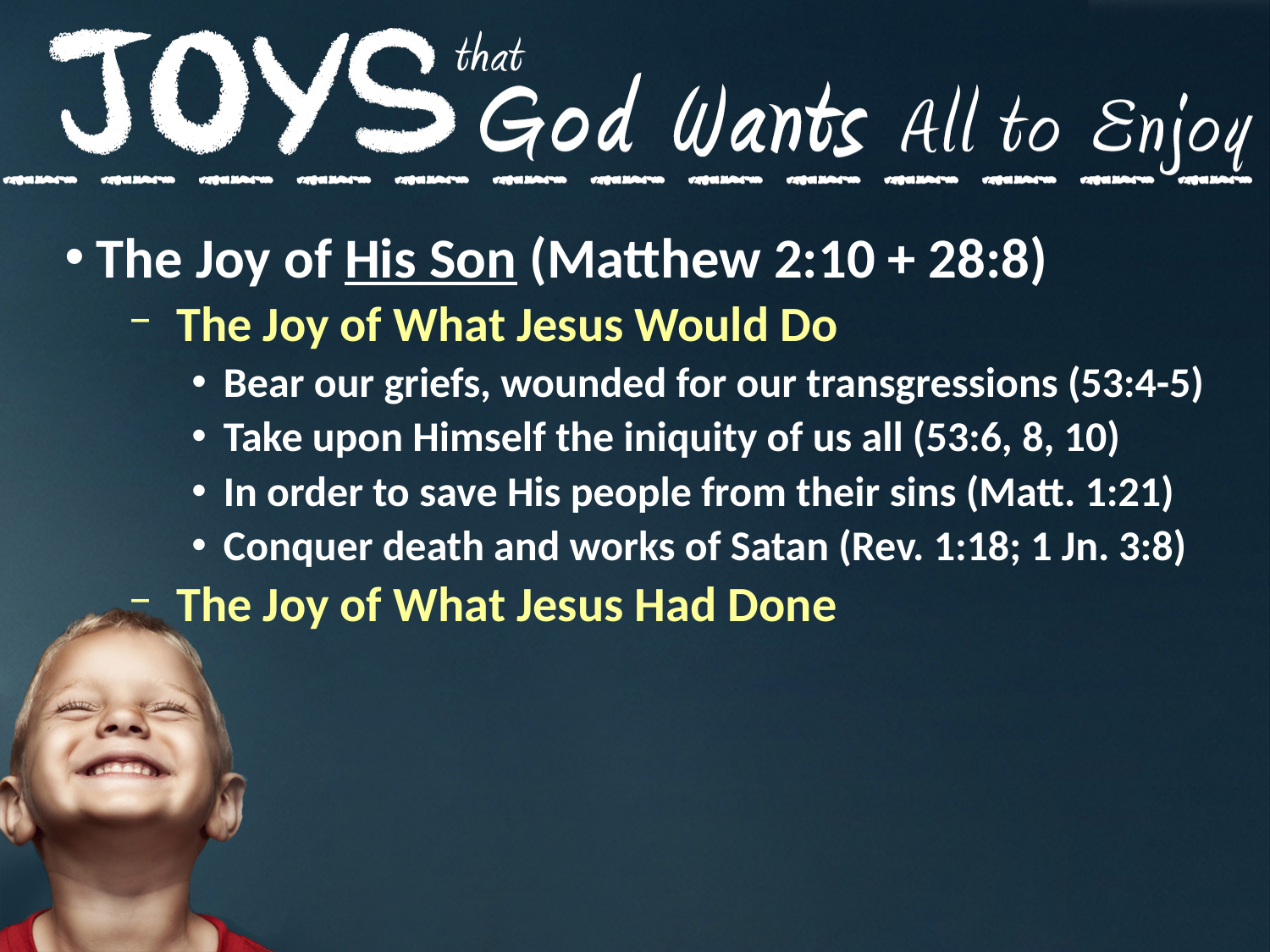

The Joy of His Son (Matthew 2:10 + 28:8)
The Joy of What Jesus Would Do
Bear our griefs, wounded for our transgressions (53:4-5)
Take upon Himself the iniquity of us all (53:6, 8, 10)
In order to save His people from their sins (Matt. 1:21)
Conquer death and works of Satan (Rev. 1:18; 1 Jn. 3:8)
The Joy of What Jesus Had Done